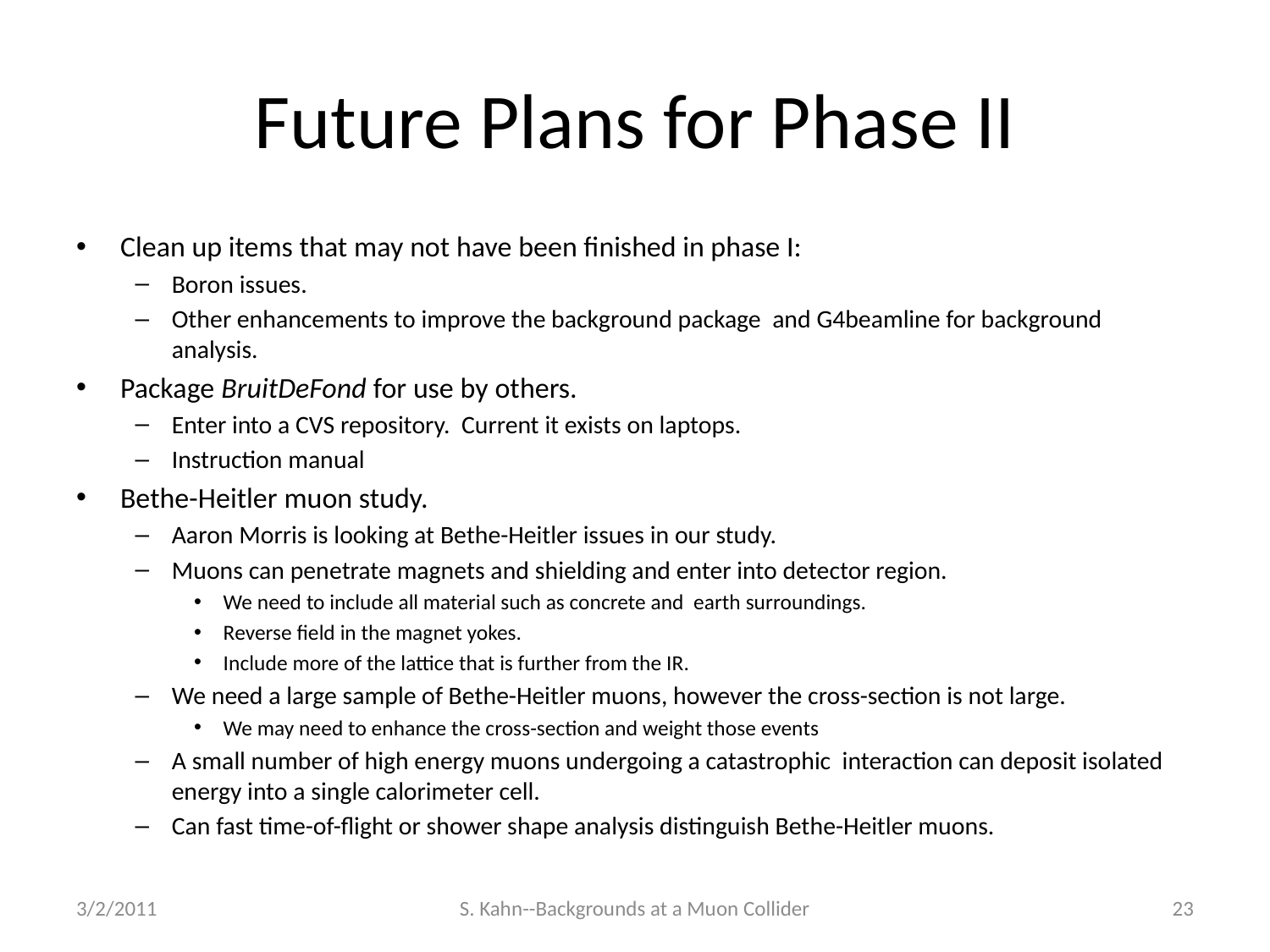

# Future Plans for Phase II
Clean up items that may not have been finished in phase I:
Boron issues.
Other enhancements to improve the background package  and G4beamline for background analysis.
Package BruitDeFond for use by others.
Enter into a CVS repository.  Current it exists on laptops.
Instruction manual
Bethe-Heitler muon study.
Aaron Morris is looking at Bethe-Heitler issues in our study.
Muons can penetrate magnets and shielding and enter into detector region.
We need to include all material such as concrete and  earth surroundings.
Reverse field in the magnet yokes.
Include more of the lattice that is further from the IR.
We need a large sample of Bethe-Heitler muons, however the cross-section is not large.
We may need to enhance the cross-section and weight those events
A small number of high energy muons undergoing a catastrophic  interaction can deposit isolated energy into a single calorimeter cell.
Can fast time-of-flight or shower shape analysis distinguish Bethe-Heitler muons.

3/2/2011
S. Kahn--Backgrounds at a Muon Collider
23